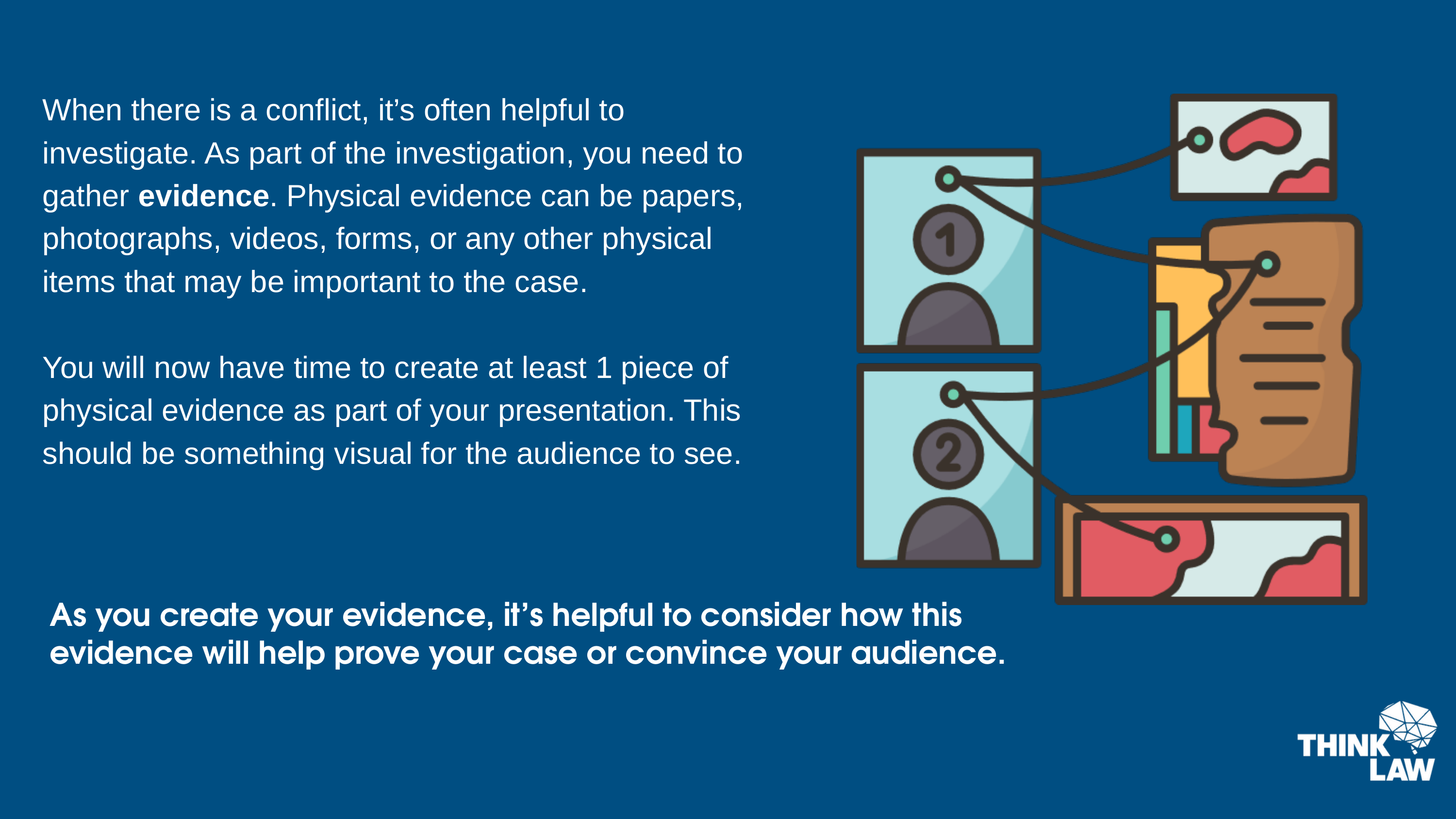

When there is a conflict, it’s often helpful to investigate. As part of the investigation, you need to gather evidence. Physical evidence can be papers, photographs, videos, forms, or any other physical items that may be important to the case.

You will now have time to create at least 1 piece of physical evidence as part of your presentation. This should be something visual for the audience to see.

As you create your evidence, it’s helpful to consider how this evidence will help prove your case or convince your audience.